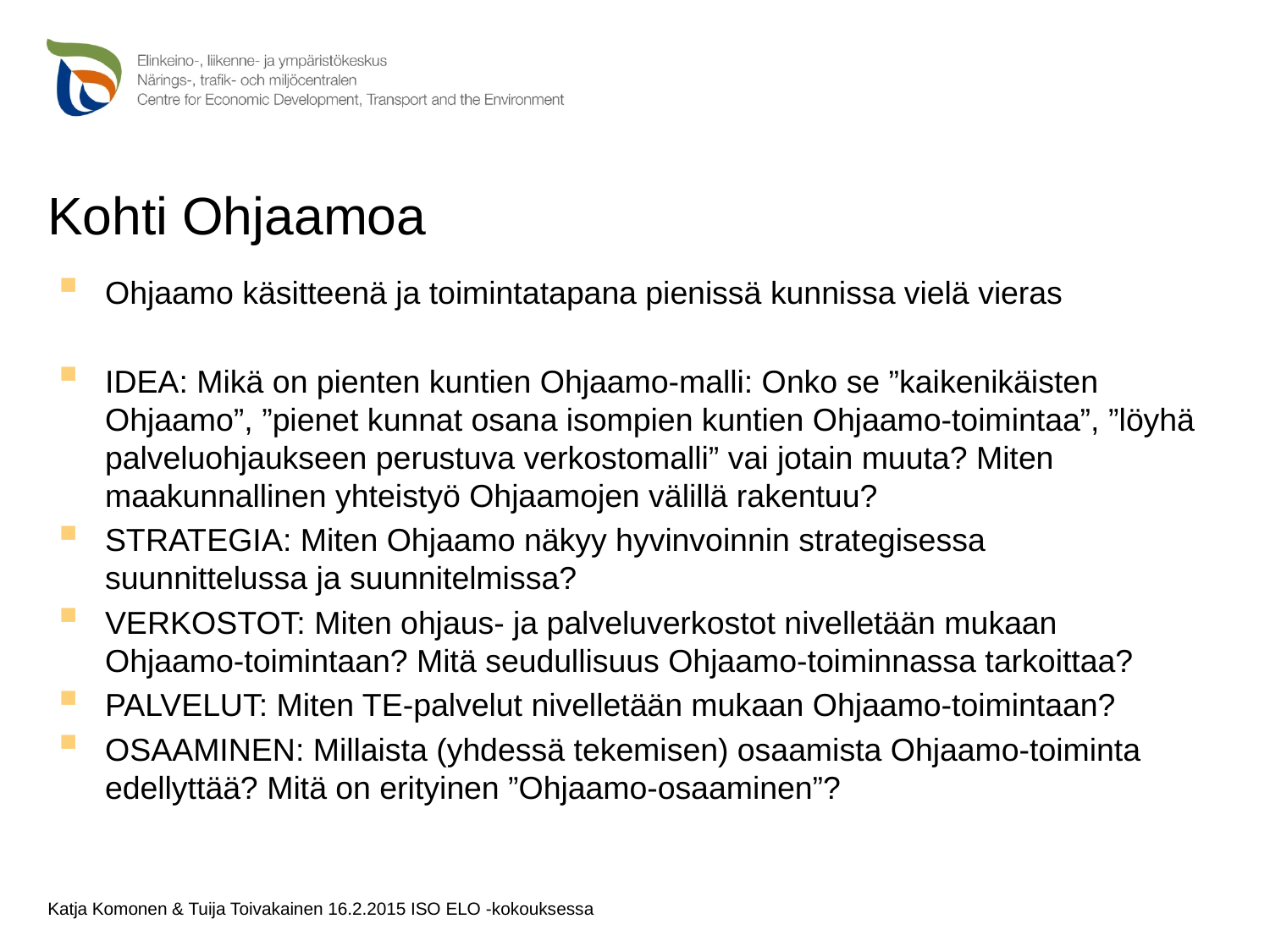

# Kohti Ohjaamoa
Ohjaamo käsitteenä ja toimintatapana pienissä kunnissa vielä vieras

IDEA: Mikä on pienten kuntien Ohjaamo-malli: Onko se ”kaikenikäisten Ohjaamo”, ”pienet kunnat osana isompien kuntien Ohjaamo-toimintaa”, ”löyhä palveluohjaukseen perustuva verkostomalli” vai jotain muuta? Miten maakunnallinen yhteistyö Ohjaamojen välillä rakentuu?
STRATEGIA: Miten Ohjaamo näkyy hyvinvoinnin strategisessa suunnittelussa ja suunnitelmissa?
VERKOSTOT: Miten ohjaus- ja palveluverkostot nivelletään mukaan Ohjaamo-toimintaan? Mitä seudullisuus Ohjaamo-toiminnassa tarkoittaa?
PALVELUT: Miten TE-palvelut nivelletään mukaan Ohjaamo-toimintaan?
OSAAMINEN: Millaista (yhdessä tekemisen) osaamista Ohjaamo-toiminta edellyttää? Mitä on erityinen ”Ohjaamo-osaaminen”?

Katja Komonen & Tuija Toivakainen 16.2.2015 ISO ELO -kokouksessa